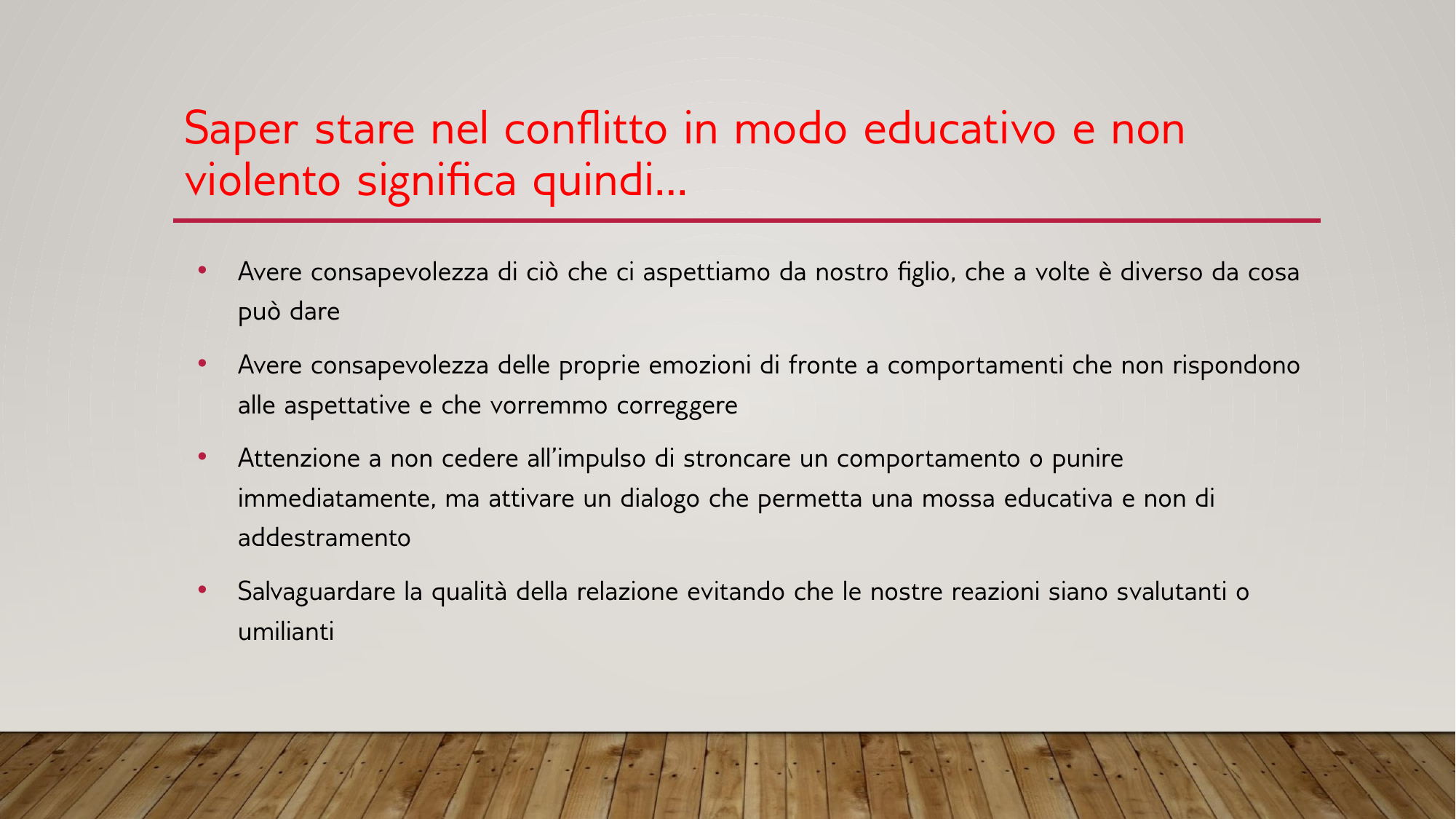

# Saper stare nel conflitto in modo educativo e non violento significa quindi…
Avere consapevolezza di ciò che ci aspettiamo da nostro figlio, che a volte è diverso da cosa può dare
Avere consapevolezza delle proprie emozioni di fronte a comportamenti che non rispondono alle aspettative e che vorremmo correggere
Attenzione a non cedere all’impulso di stroncare un comportamento o punire immediatamente, ma attivare un dialogo che permetta una mossa educativa e non di addestramento
Salvaguardare la qualità della relazione evitando che le nostre reazioni siano svalutanti o umilianti